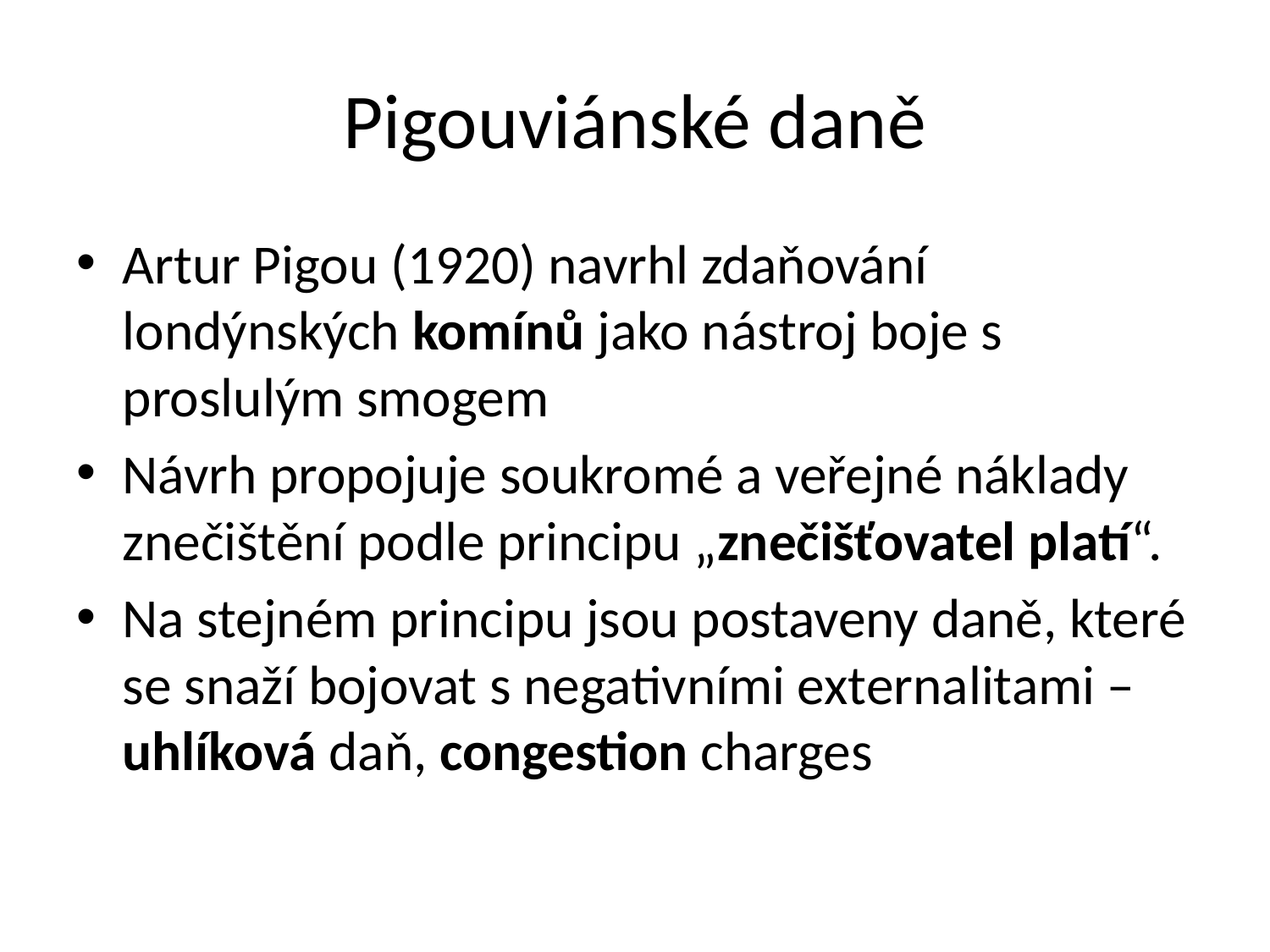

# Pigouviánské daně
Artur Pigou (1920) navrhl zdaňování londýnských komínů jako nástroj boje s proslulým smogem
Návrh propojuje soukromé a veřejné náklady znečištění podle principu „znečišťovatel platí“.
Na stejném principu jsou postaveny daně, které se snaží bojovat s negativními externalitami – uhlíková daň, congestion charges